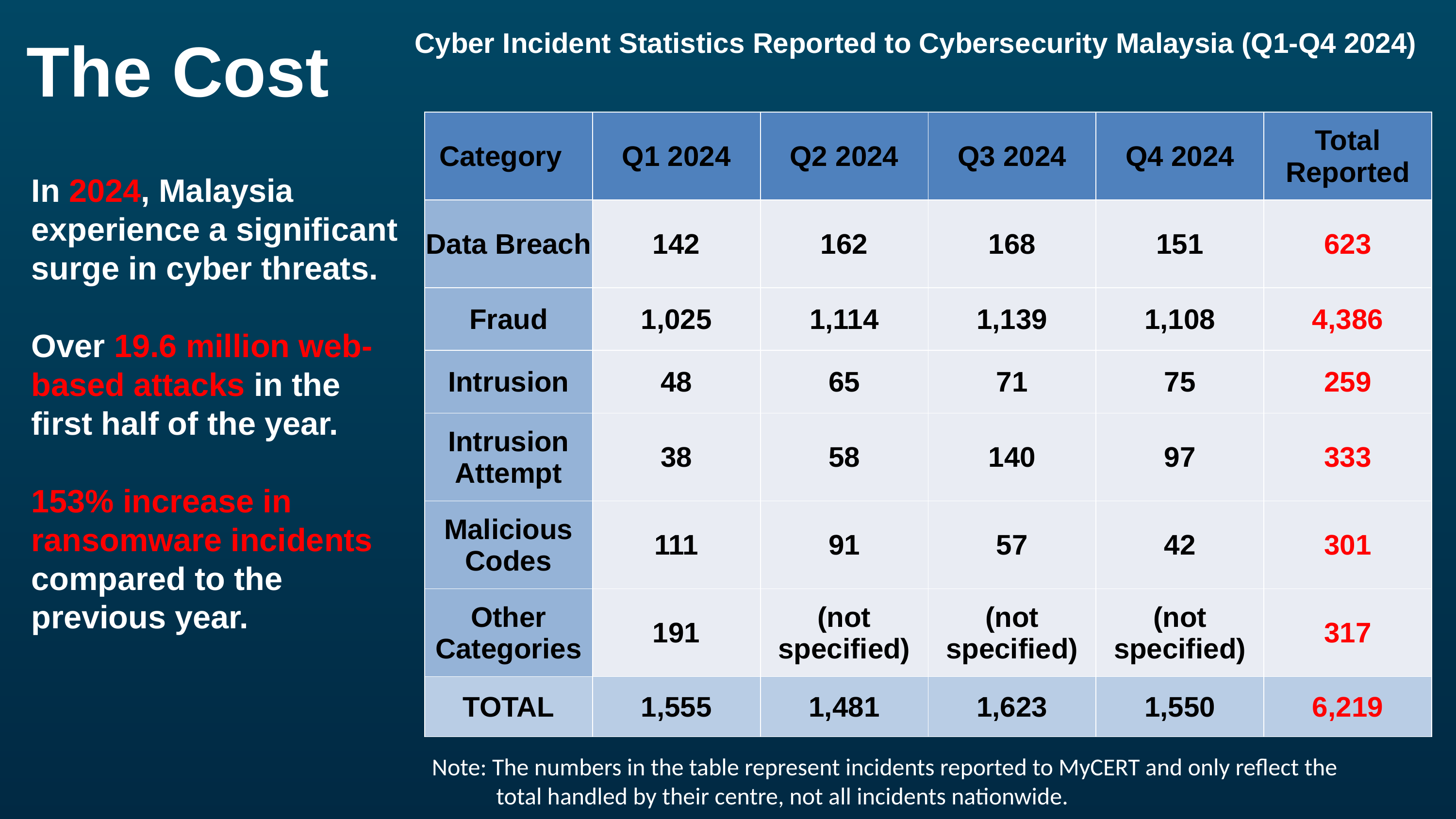

Cyber Incident Statistics Reported to Cybersecurity Malaysia (Q1-Q4 2024)
The Cost
| Category | Q1 2024 | Q2 2024 | Q3 2024 | Q4 2024 | Total Reported |
| --- | --- | --- | --- | --- | --- |
| Data Breach | 142 | 162 | 168 | 151 | 623 |
| Fraud | 1,025 | 1,114 | 1,139 | 1,108 | 4,386 |
| Intrusion | 48 | 65 | 71 | 75 | 259 |
| Intrusion Attempt | 38 | 58 | 140 | 97 | 333 |
| Malicious Codes | 111 | 91 | 57 | 42 | 301 |
| Other Categories | 191 | (not specified) | (not specified) | (not specified) | 317 |
| TOTAL | 1,555 | 1,481 | 1,623 | 1,550 | 6,219 |
In 2024, Malaysia experience a significant surge in cyber threats.

Over 19.6 million web-based attacks in the first half of the year.

153% increase in ransomware incidents compared to the previous year.
Note: The numbers in the table represent incidents reported to MyCERT and only reflect the total handled by their centre, not all incidents nationwide.